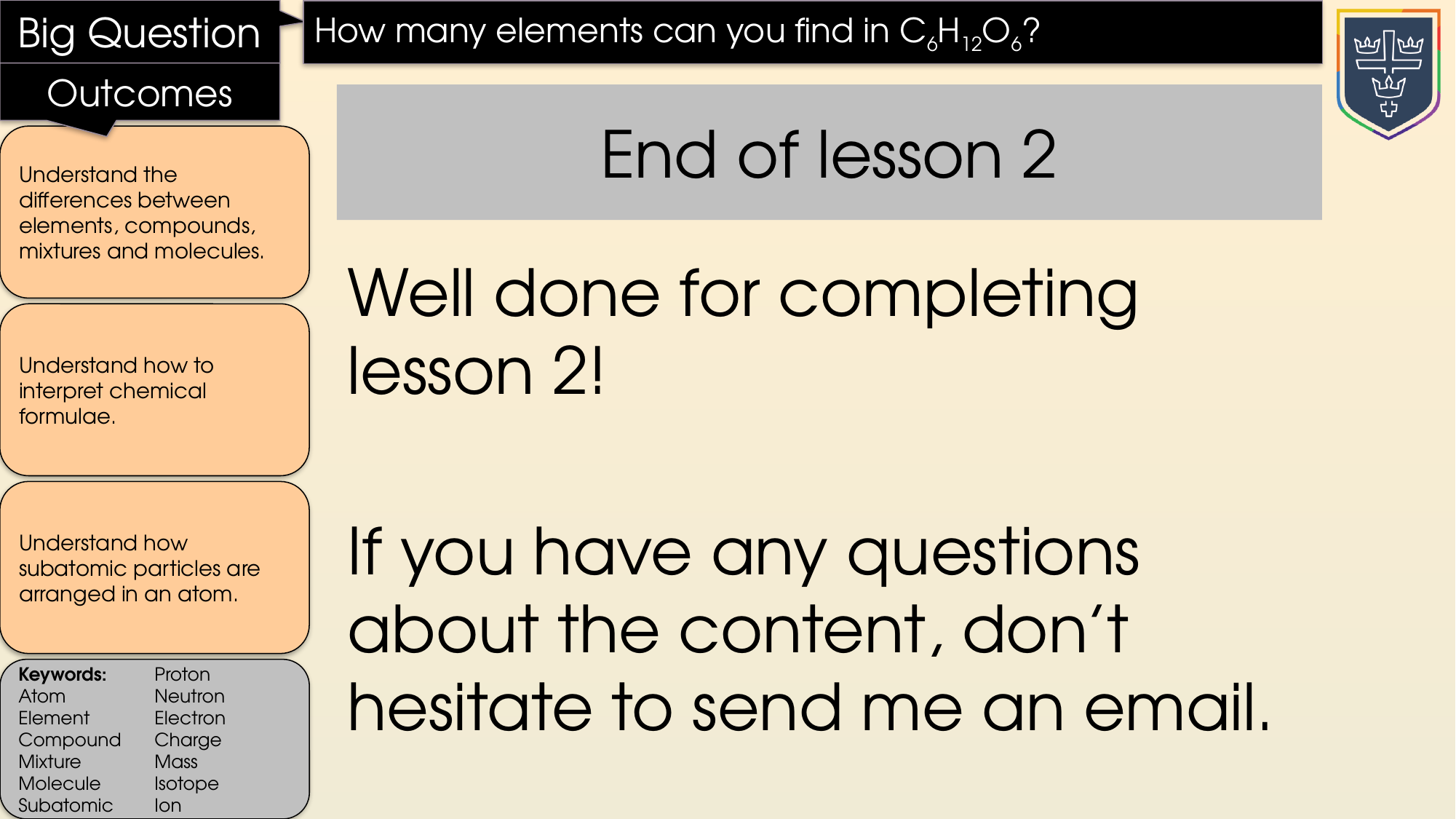

End of lesson 2
Well done for completing lesson 2!

If you have any questions about the content, don’t hesitate to send me an email.